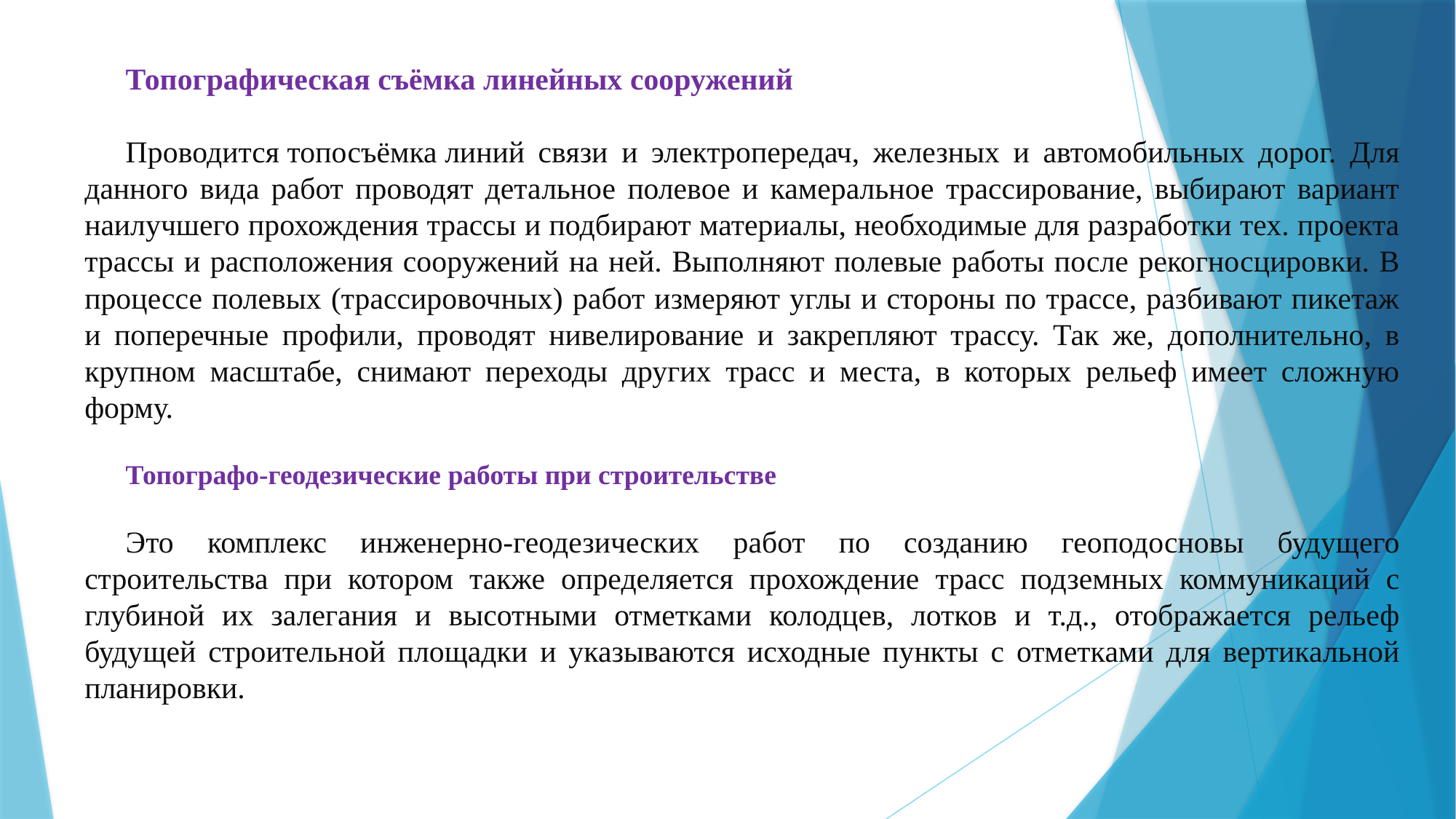

Топографическая съёмка линейных сооружений

Проводится топосъёмка линий связи и электропередач, железных и автомобильных дорог. Для данного вида работ проводят детальное полевое и камеральное трассирование, выбирают вариант наилучшего прохождения трассы и подбирают материалы, необходимые для разработки тех. проекта трассы и расположения сооружений на ней. Выполняют полевые работы после рекогносцировки. В процессе полевых (трассировочных) работ измеряют углы и стороны по трассе, разбивают пикетаж и поперечные профили, проводят нивелирование и закрепляют трассу. Так же, дополнительно, в крупном масштабе, снимают переходы других трасс и места, в которых рельеф имеет сложную форму.

Топографо-геодезические работы при строительстве

Это комплекс инженерно-геодезических работ по созданию геоподосновы будущего строительства при котором также определяется прохождение трасс подземных коммуникаций с глубиной их залегания и высотными отметками колодцев, лотков и т.д., отображается рельеф будущей строительной площадки и указываются исходные пункты с отметками для вертикальной планировки.